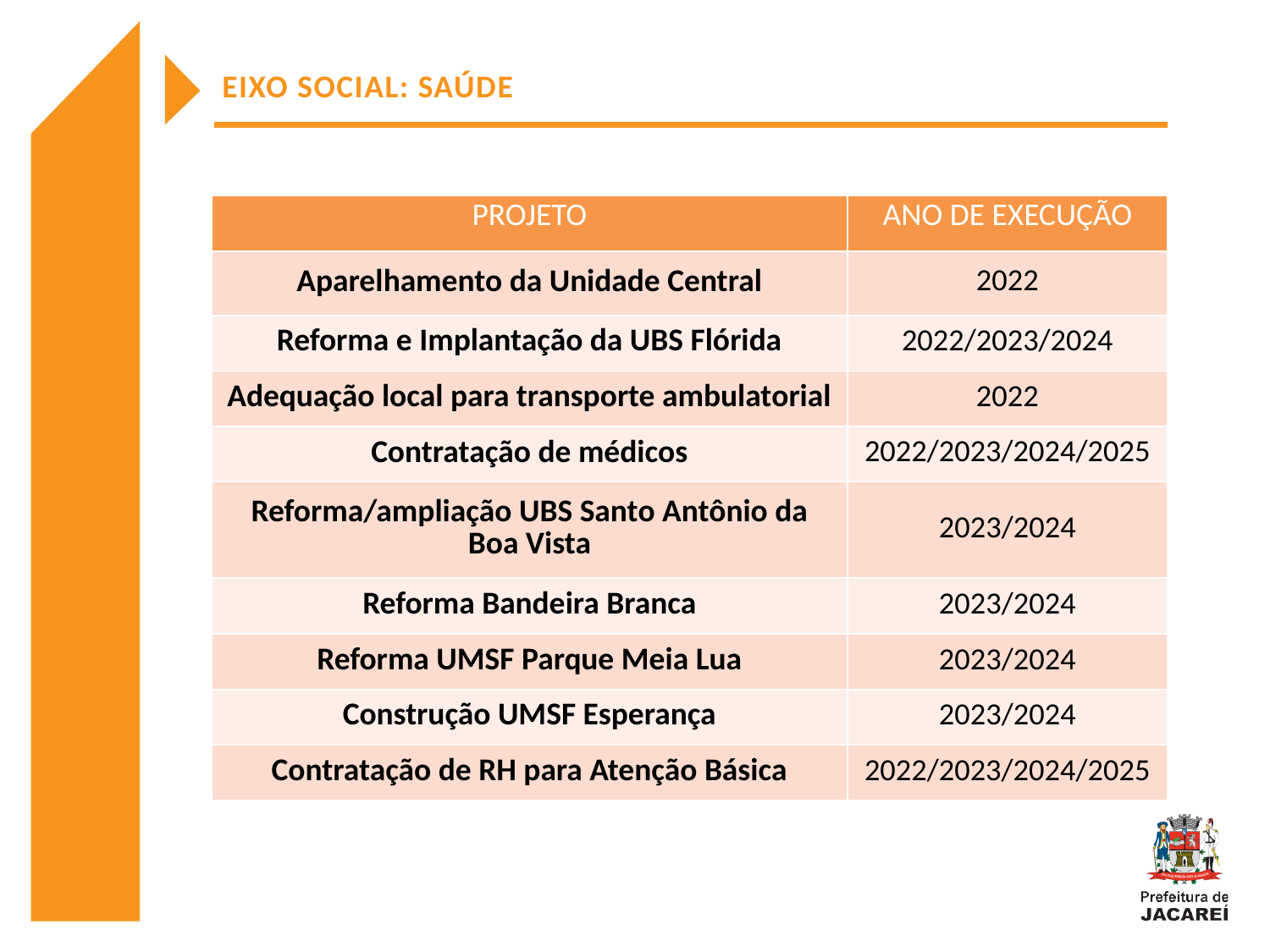

EIXO SOCIAL: SAÚDE

| PROJETO | ANO DE EXECUÇÃO |
| --- | --- |
| Aparelhamento da Unidade Central | 2022 |
| Reforma e Implantação da UBS Flórida | 2022/2023/2024 |
| Adequação local para transporte ambulatorial | 2022 |
| Contratação de médicos | 2022/2023/2024/2025 |
| Reforma/ampliação UBS Santo Antônio da Boa Vista | 2023/2024 |
| Reforma Bandeira Branca | 2023/2024 |
| Reforma UMSF Parque Meia Lua | 2023/2024 |
| Construção UMSF Esperança | 2023/2024 |
| Contratação de RH para Atenção Básica | 2022/2023/2024/2025 |